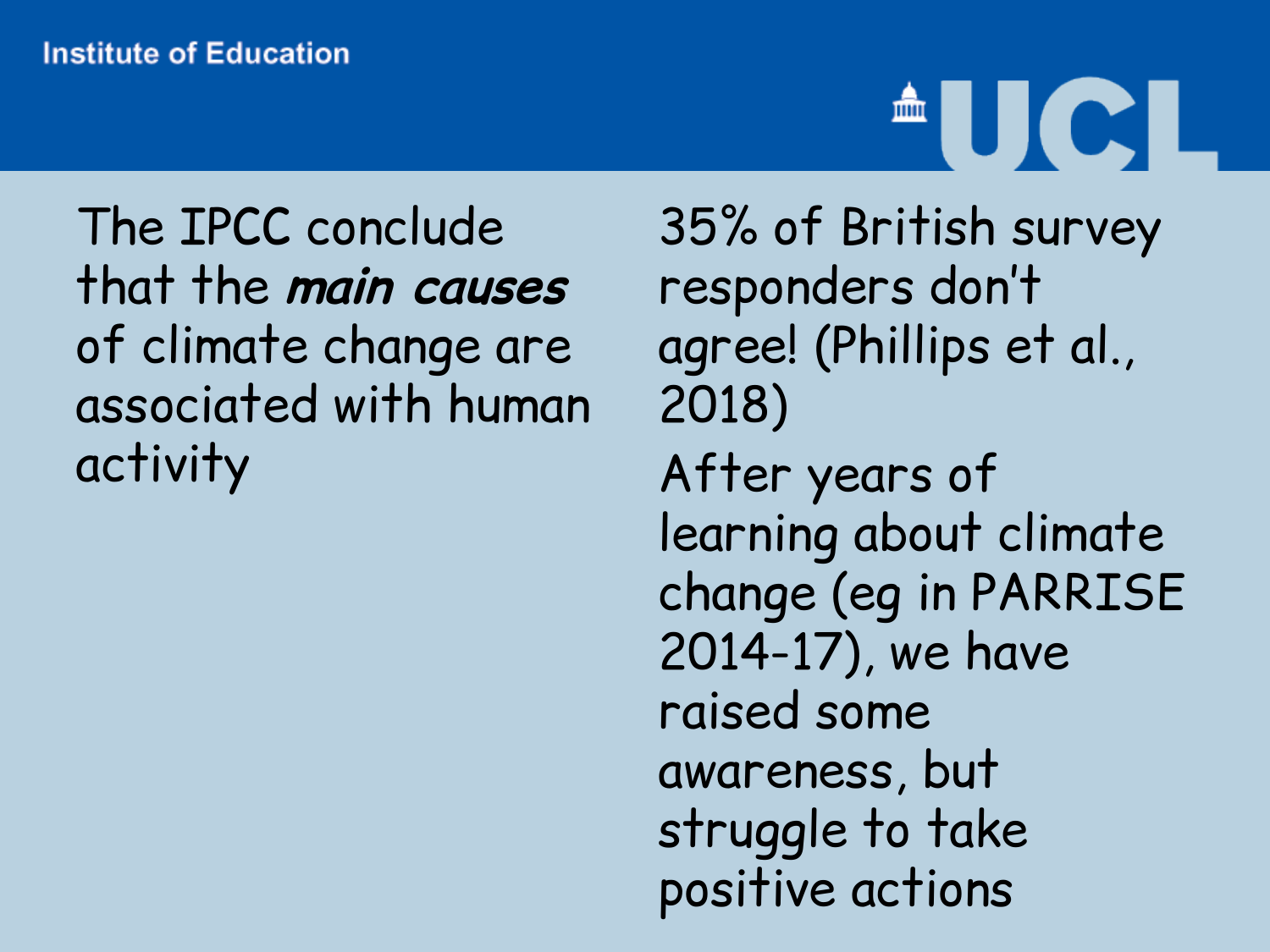

The IPCC conclude that the main causes of climate change are associated with human activity
35% of British survey responders don’t agree! (Phillips et al., 2018)
After years of learning about climate change (eg in PARRISE 2014-17), we have raised some awareness, but struggle to take positive actions